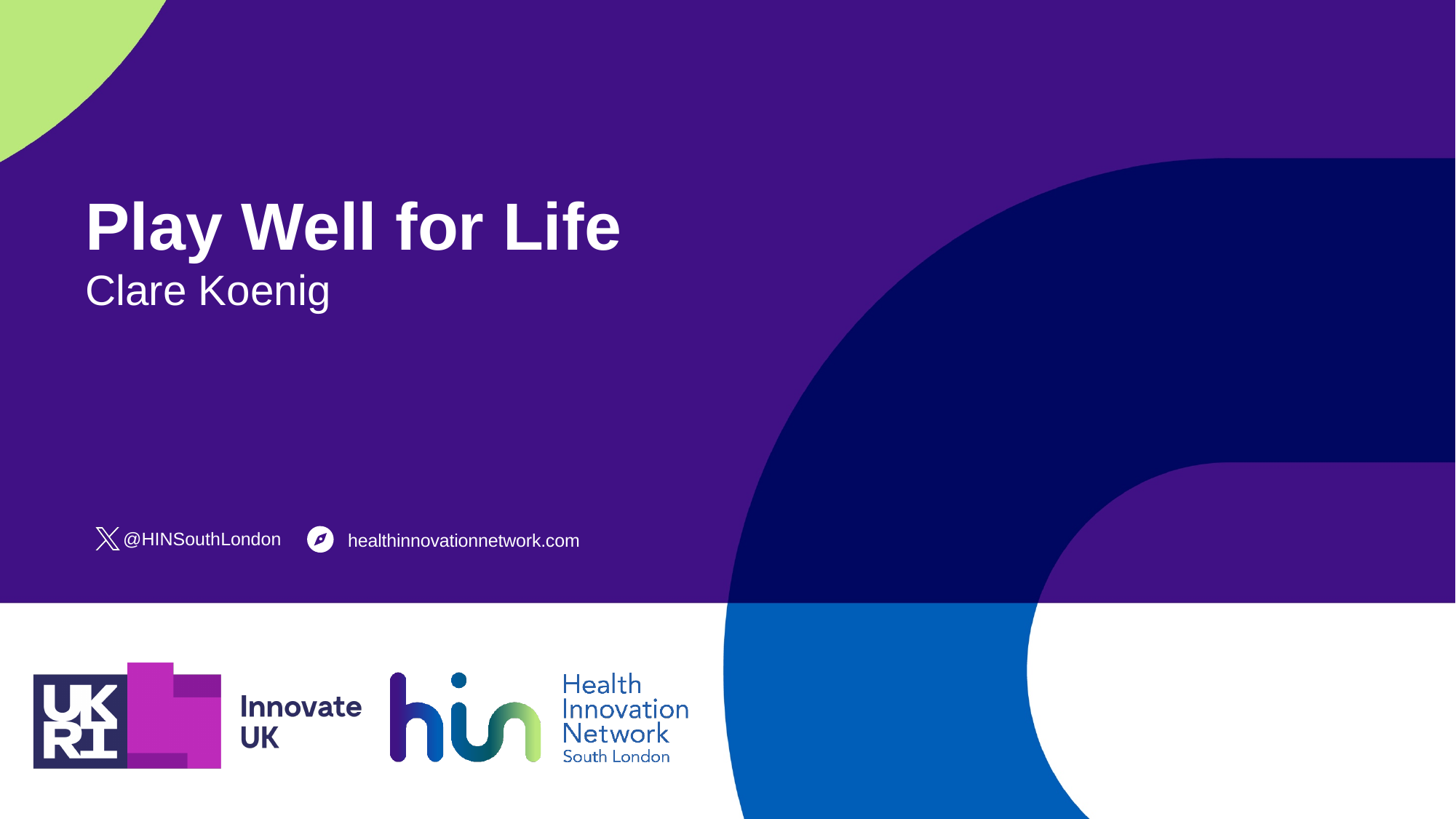

# Play Well for Life   Clare Koenig